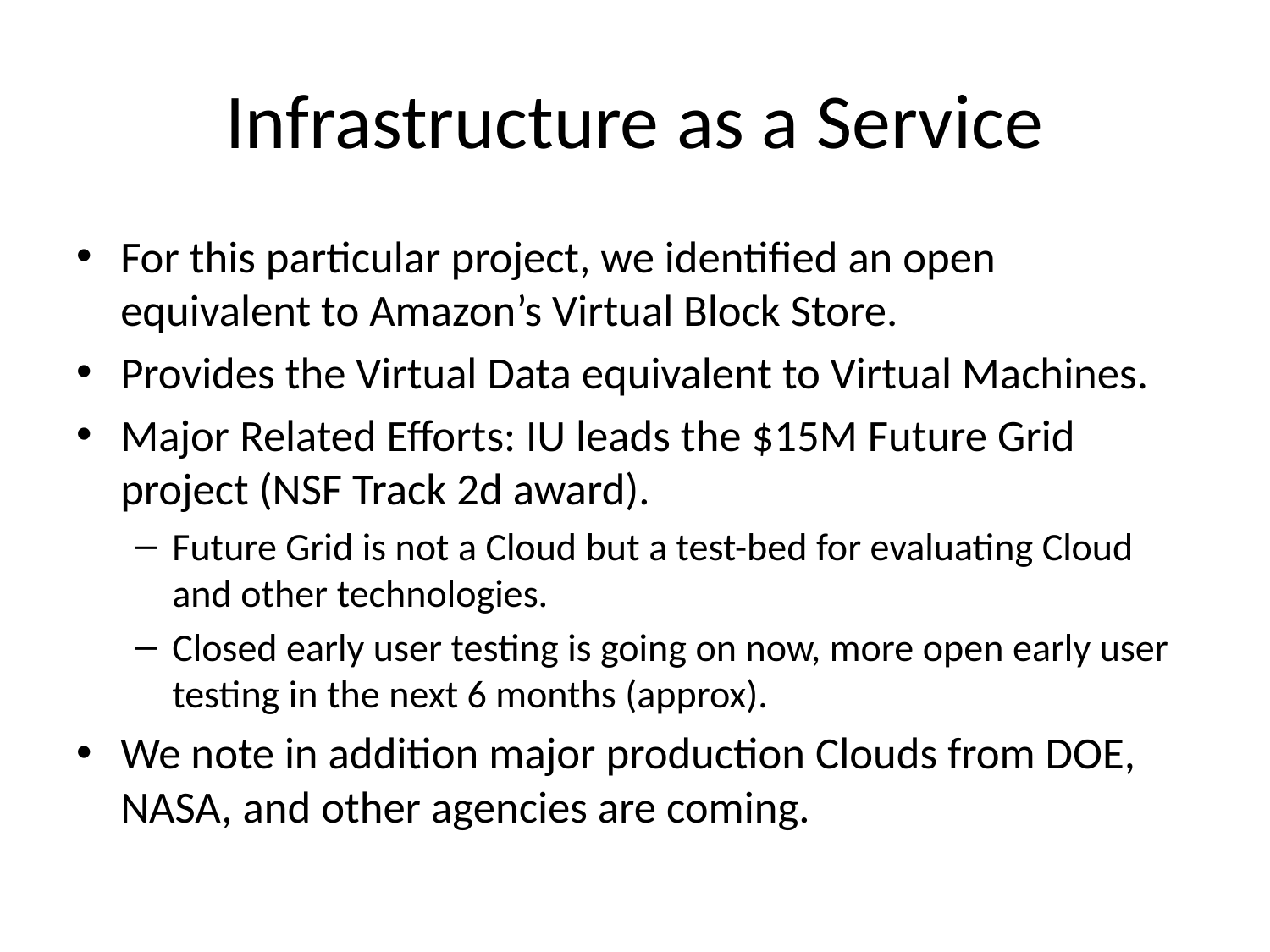

# Infrastructure as a Service
For this particular project, we identified an open equivalent to Amazon’s Virtual Block Store.
Provides the Virtual Data equivalent to Virtual Machines.
Major Related Efforts: IU leads the $15M Future Grid project (NSF Track 2d award).
Future Grid is not a Cloud but a test-bed for evaluating Cloud and other technologies.
Closed early user testing is going on now, more open early user testing in the next 6 months (approx).
We note in addition major production Clouds from DOE, NASA, and other agencies are coming.